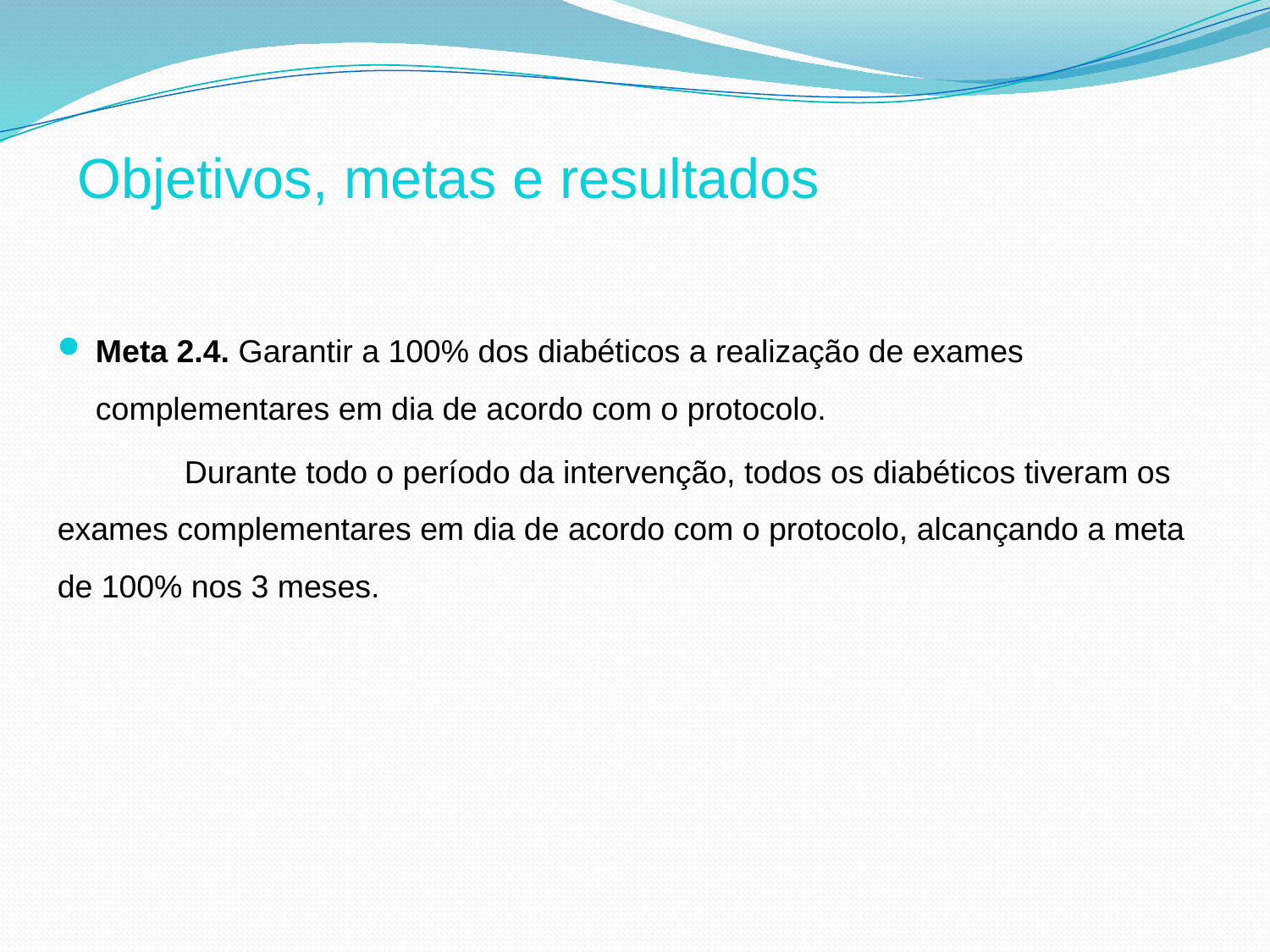

#
Objetivos, metas e resultados
Meta 2.4. Garantir a 100% dos diabéticos a realização de exames complementares em dia de acordo com o protocolo.
	Durante todo o período da intervenção, todos os diabéticos tiveram os exames complementares em dia de acordo com o protocolo, alcançando a meta de 100% nos 3 meses.